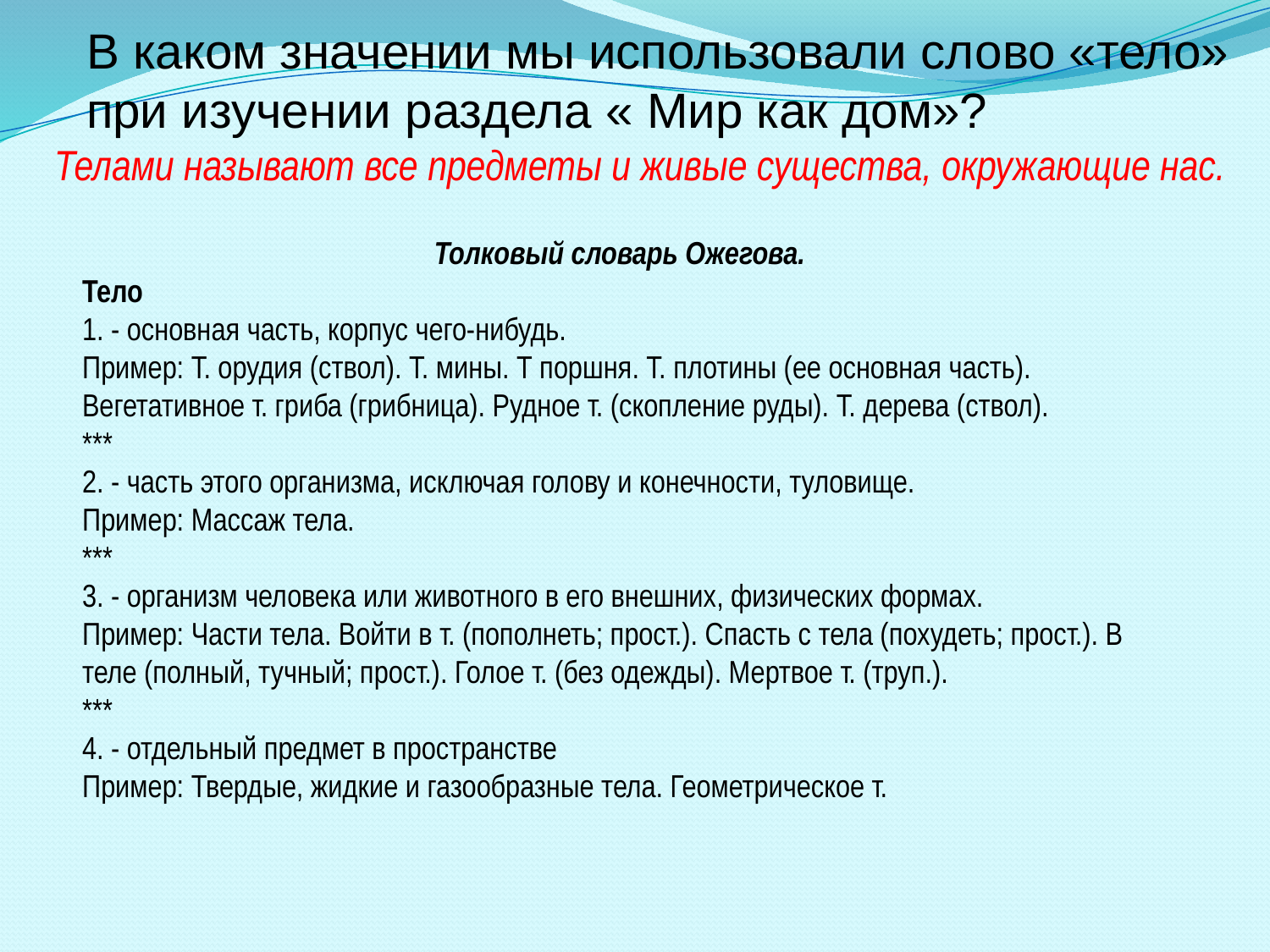

В каком значении мы использовали слово «тело»
при изучении раздела « Мир как дом»?
Телами называют все предметы и живые существа, окружающие нас.
Толковый словарь Ожегова.
Тело
1. - основная часть, корпус чего-нибудь.
Пример: Т. орудия (ствол). Т. мины. Т поршня. Т. плотины (ее основная часть). Вегетативное т. гриба (грибница). Рудное т. (скопление руды). Т. дерева (ствол).
***
2. - часть этого организма, исключая голову и конечности, туловище.
Пример: Массаж тела.
***
3. - организм человека или животного в его внешних, физических формах.
Пример: Части тела. Войти в т. (пополнеть; прост.). Спасть с тела (похудеть; прост.). В теле (полный, тучный; прост.). Голое т. (без одежды). Мертвое т. (труп.).
***
4. - отдельный предмет в пространстве
Пример: Твердые, жидкие и газообразные тела. Геометрическое т.